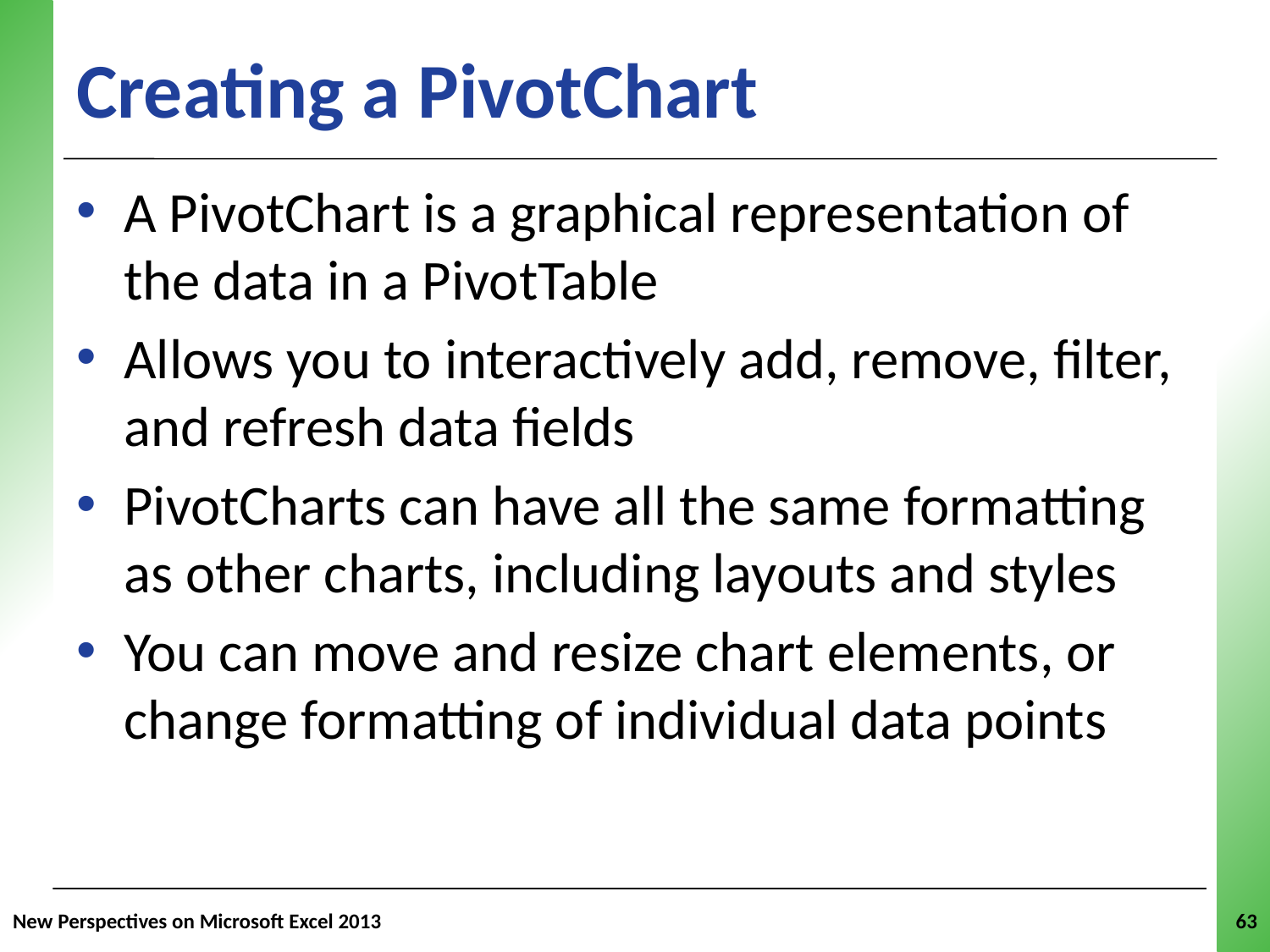

# Creating a PivotChart
A PivotChart is a graphical representation of the data in a PivotTable
Allows you to interactively add, remove, filter, and refresh data fields
PivotCharts can have all the same formatting as other charts, including layouts and styles
You can move and resize chart elements, or change formatting of individual data points
New Perspectives on Microsoft Excel 2013
63